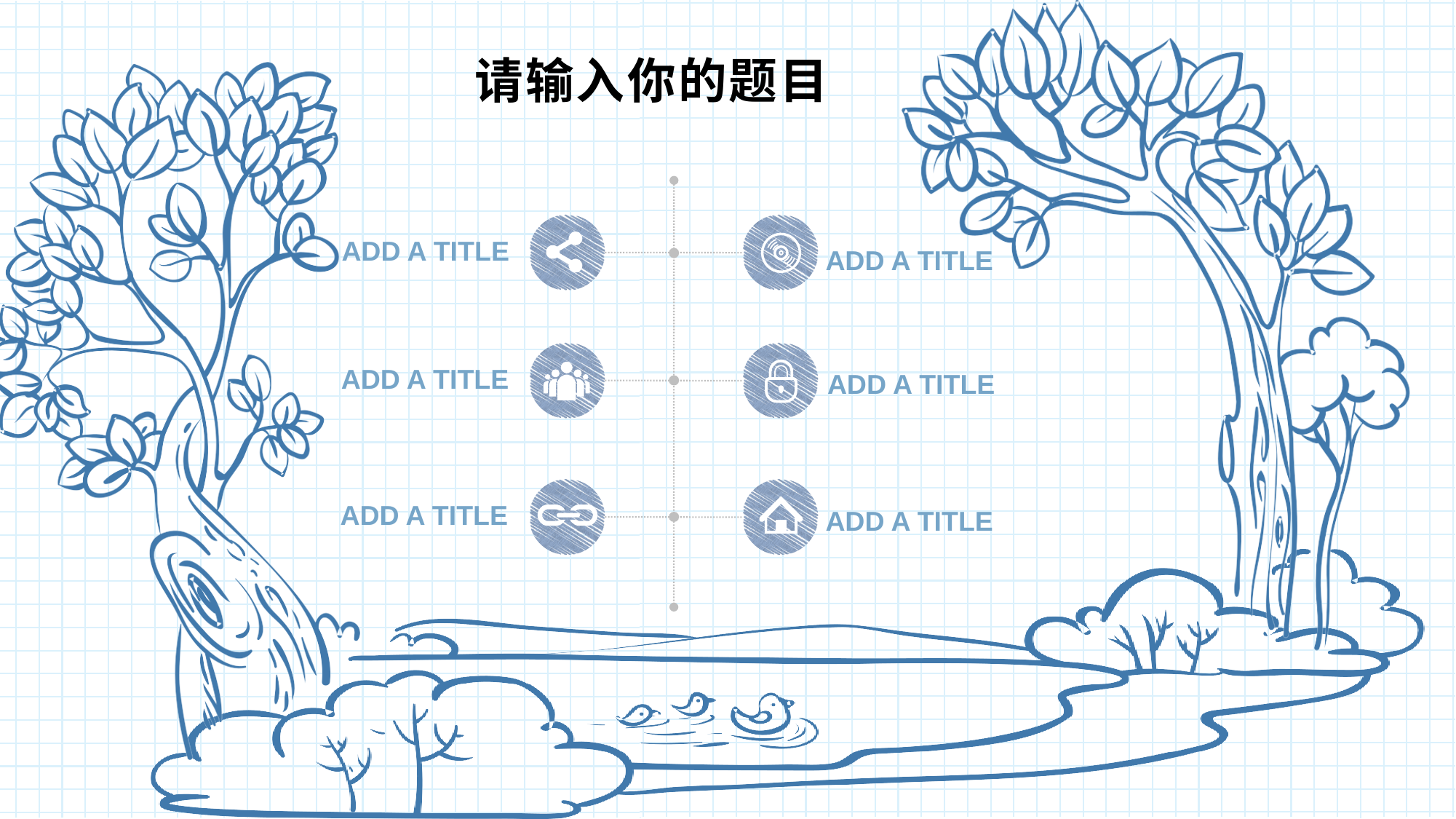

ADD A TITLE

ADD A TITLE
ADD A TITLE

ADD A TITLE
ADD A TITLE

ADD A TITLE